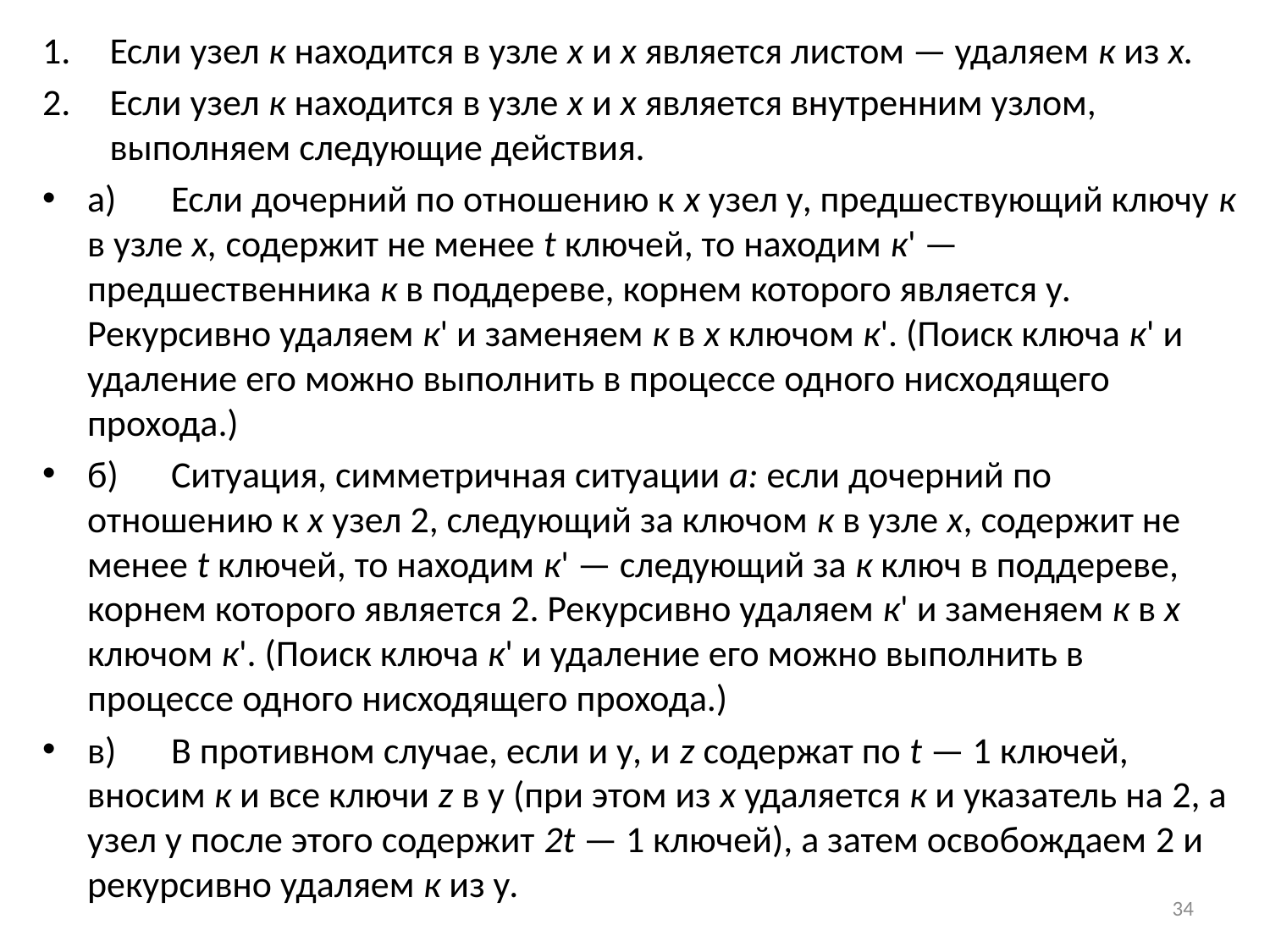

Если узел к находится в узле х и х является листом — удаляем к из х.
Если узел к находится в узле х и х является внутренним узлом, выполняем следующие действия.
а)	Если дочерний по отношению к х узел у, предшествующий ключу к в узле х, содержит не менее t ключей, то находим к' — предшественника к в поддереве, корнем которого является у. Рекурсивно удаляем к' и заменяем к в х ключом к'. (Поиск ключа к' и удаление его можно выполнить в процессе одного нисходящего прохода.)
б)	Ситуация, симметричная ситуации а: если дочерний по отношению к х узел 2, следующий за ключом к в узле х, содержит не менее t ключей, то находим к' — следующий за к ключ в поддереве, корнем которого является 2. Рекурсивно удаляем к' и заменяем к в х ключом к'. (Поиск ключа к' и удаление его можно выполнить в процессе одного нисходящего прохода.)
в)	В противном случае, если и у, и z содержат по t — 1 ключей, вносим к и все ключи z в у (при этом из х удаляется к и указатель на 2, а узел у после этого содержит 2t — 1 ключей), а затем освобождаем 2 и рекурсивно удаляем к из у.

34